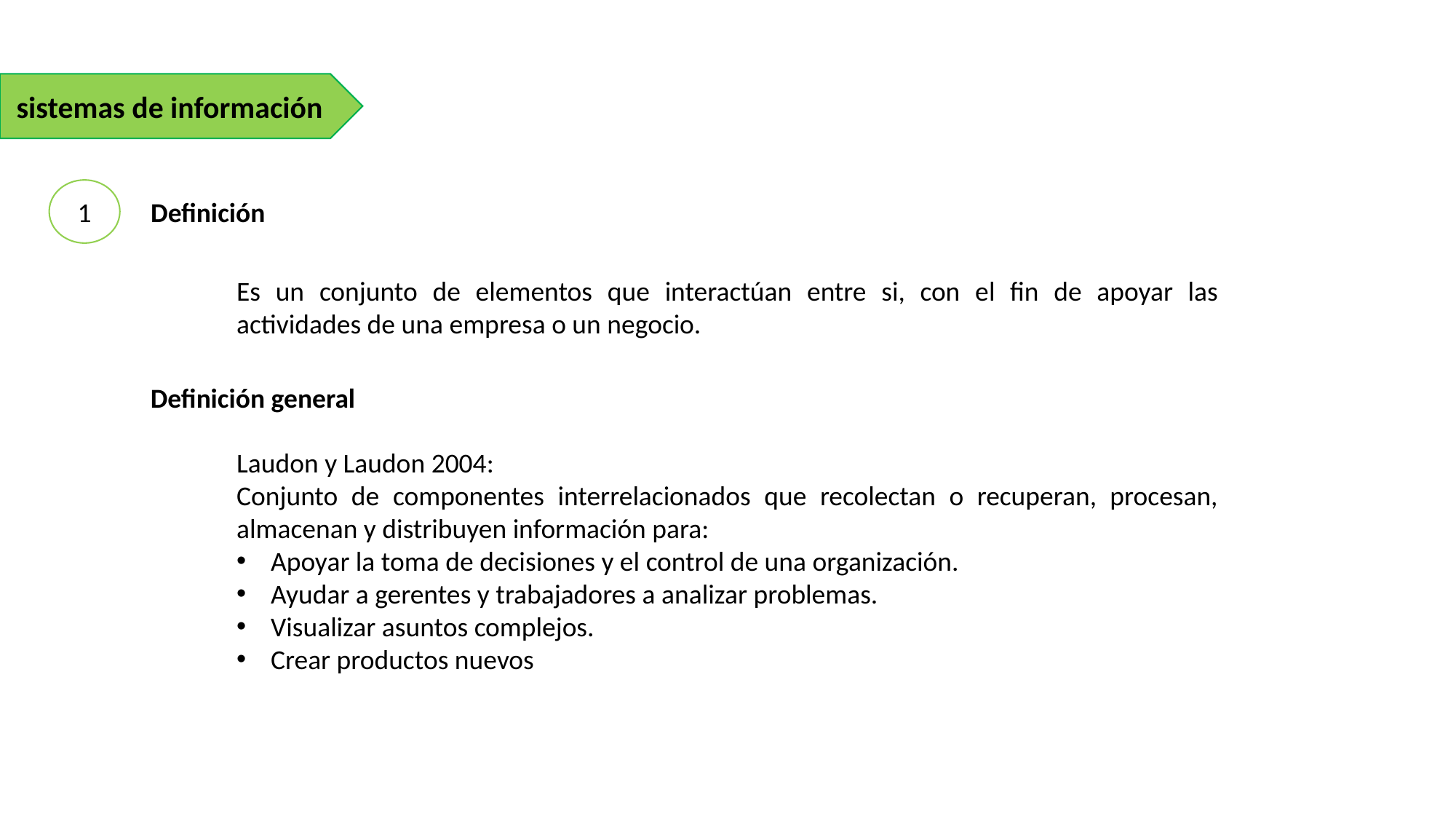

sistemas de información
1
Definición
Es un conjunto de elementos que interactúan entre si, con el fin de apoyar las actividades de una empresa o un negocio.
Definición general
Laudon y Laudon 2004:
Conjunto de componentes interrelacionados que recolectan o recuperan, procesan, almacenan y distribuyen información para:
Apoyar la toma de decisiones y el control de una organización.
Ayudar a gerentes y trabajadores a analizar problemas.
Visualizar asuntos complejos.
Crear productos nuevos